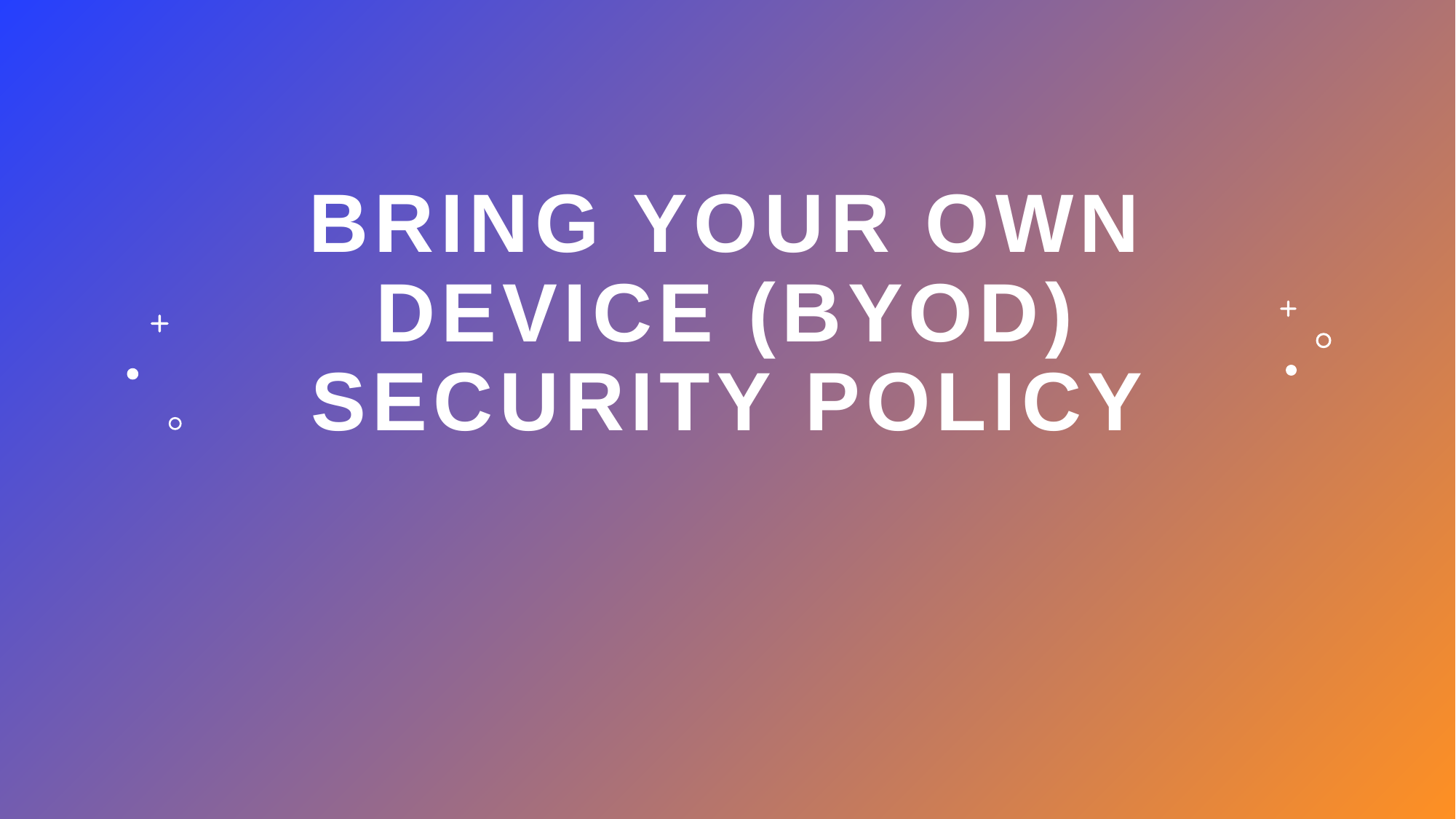

# Bring your own device (byod) Security policy